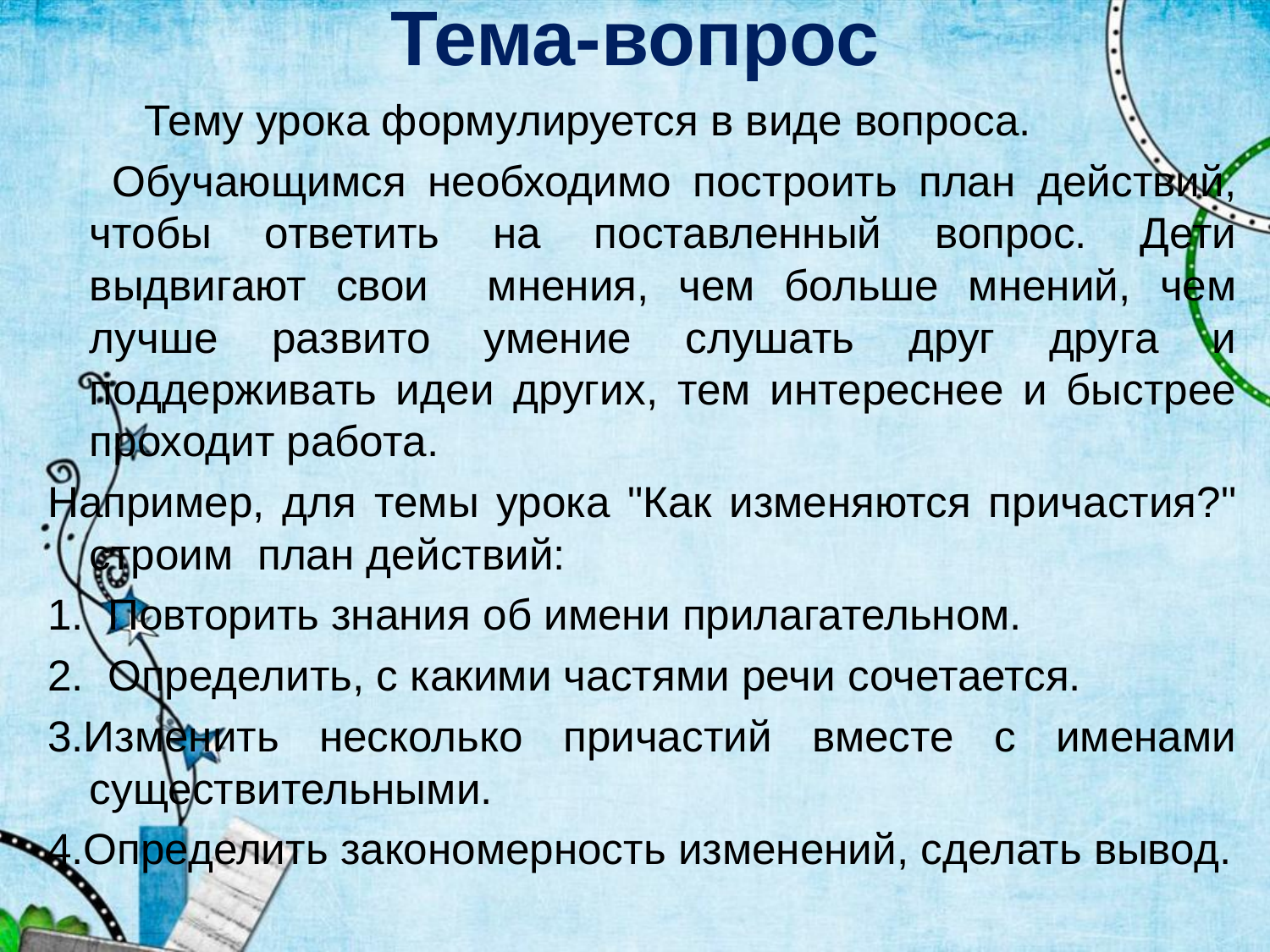

# Тема-вопрос
        Тему урока формулируется в виде вопроса.
   Обучающимся необходимо построить план действий, чтобы ответить на поставленный вопрос. Дети выдвигают свои  мнения, чем больше мнений, чем лучше развито умение слушать друг друга и поддерживать идеи других, тем интереснее и быстрее проходит работа.
Например, для темы урока "Как изменяются причастия?" строим  план действий:
1.  Повторить знания об имени прилагательном.
2.  Определить, с какими частями речи сочетается.
3.Изменить несколько причастий вместе с именами существительными.
4.Определить закономерность изменений, сделать вывод.